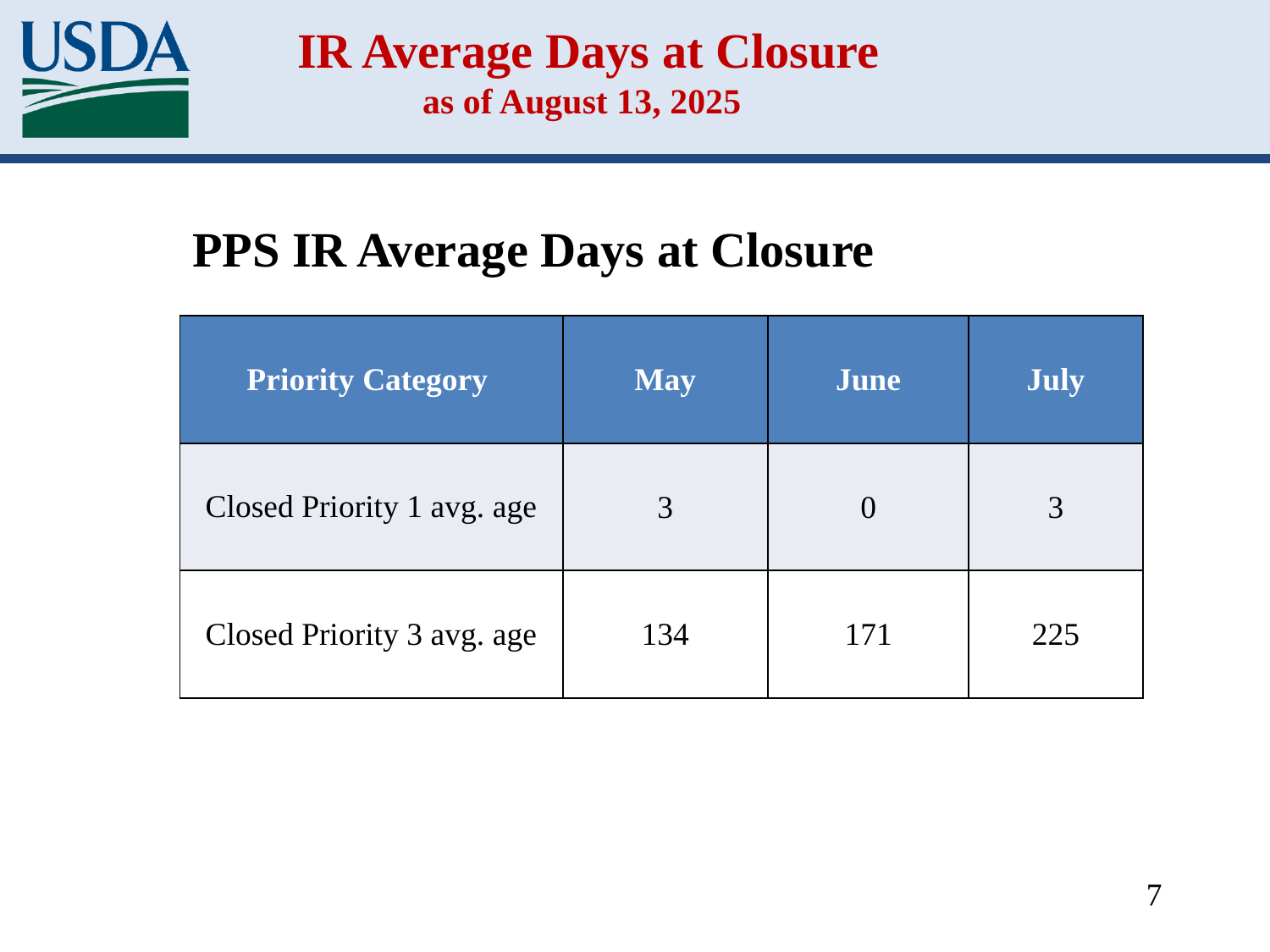

# IR Average Days at Closure as of August 13, 2025
PPS IR Average Days at Closure
| Priority Category | May | June | July |
| --- | --- | --- | --- |
| Closed Priority 1 avg. age | 3 | 0 | 3 |
| Closed Priority 3 avg. age | 134 | 171 | 225 |
7